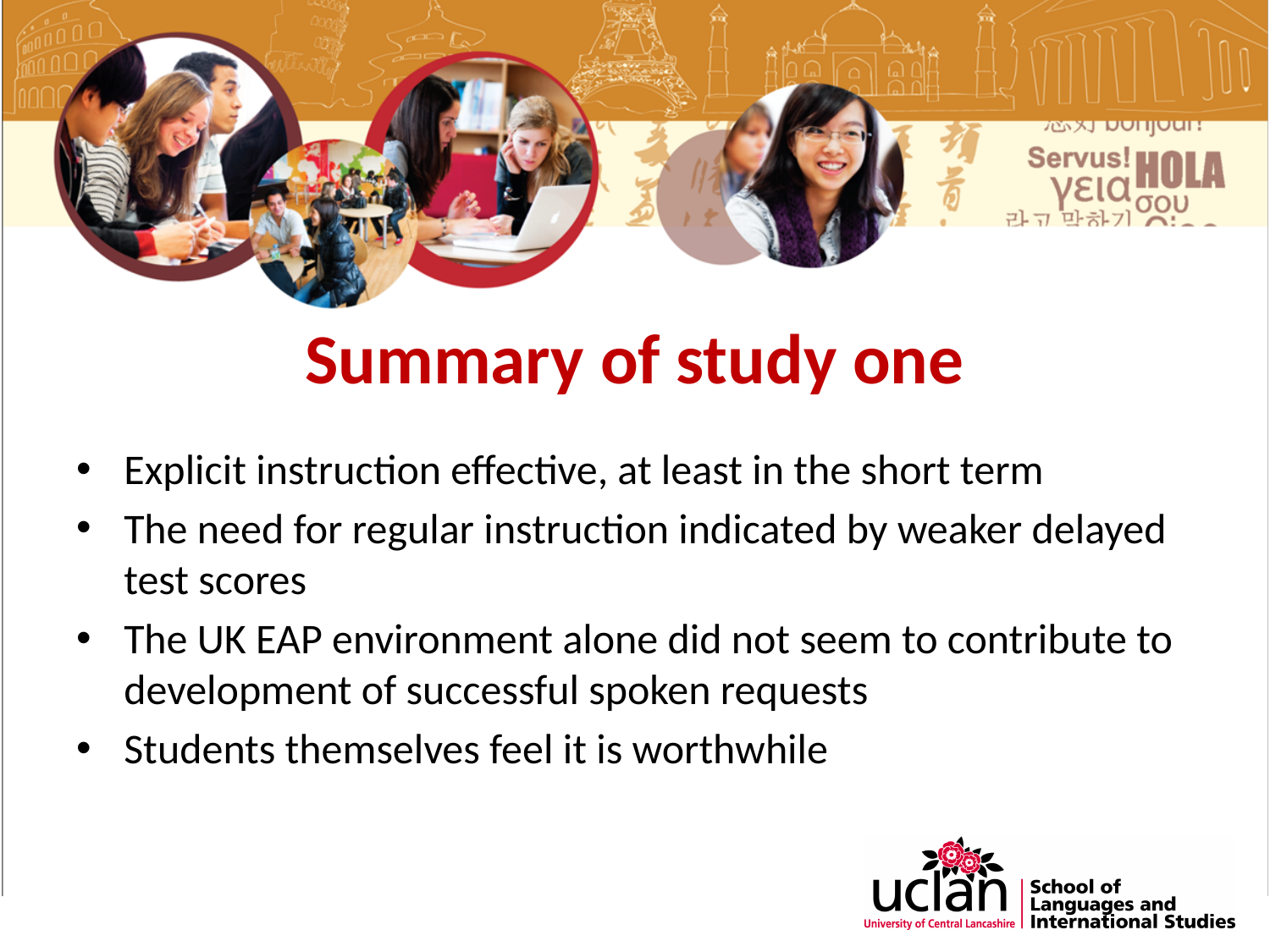

# Summary of study one
Explicit instruction effective, at least in the short term
The need for regular instruction indicated by weaker delayed test scores
The UK EAP environment alone did not seem to contribute to development of successful spoken requests
Students themselves feel it is worthwhile